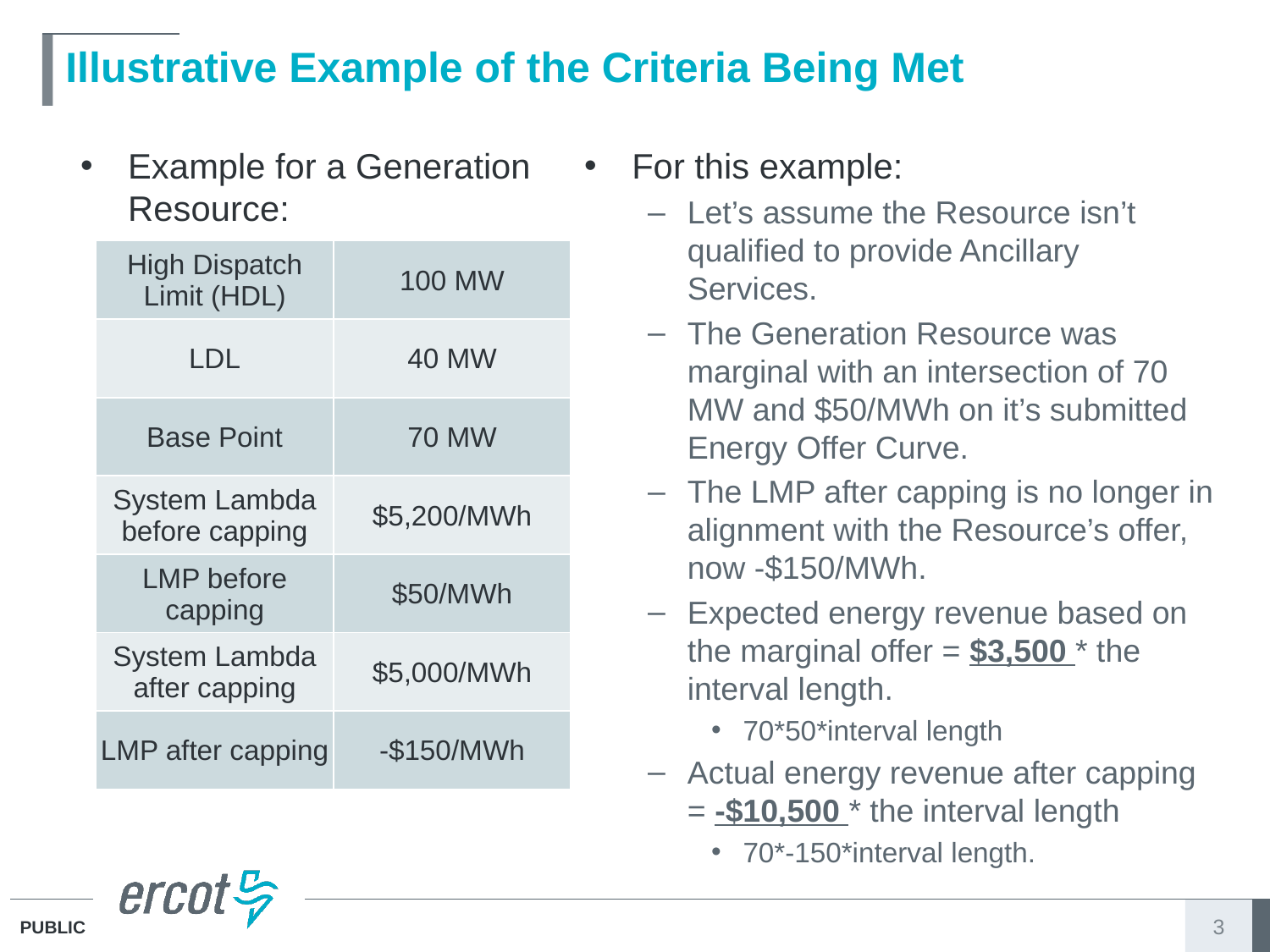

# Illustrative Example of the Criteria Being Met
For this example:
Let’s assume the Resource isn’t qualified to provide Ancillary Services.
The Generation Resource was marginal with an intersection of 70 MW and $50/MWh on it’s submitted Energy Offer Curve.
The LMP after capping is no longer in alignment with the Resource’s offer, now -$150/MWh.
Expected energy revenue based on the marginal offer = $3,500 * the interval length.
70*50*interval length
Actual energy revenue after capping = -$10,500 * the interval length
70*-150*interval length.

Example for a Generation Resource:

| High Dispatch Limit (HDL) | 100 MW |
| --- | --- |
| LDL | 40 MW |
| Base Point | 70 MW |
| System Lambda before capping | $5,200/MWh |
| LMP before capping | $50/MWh |
| System Lambda after capping | $5,000/MWh |
| LMP after capping | -$150/MWh |
3